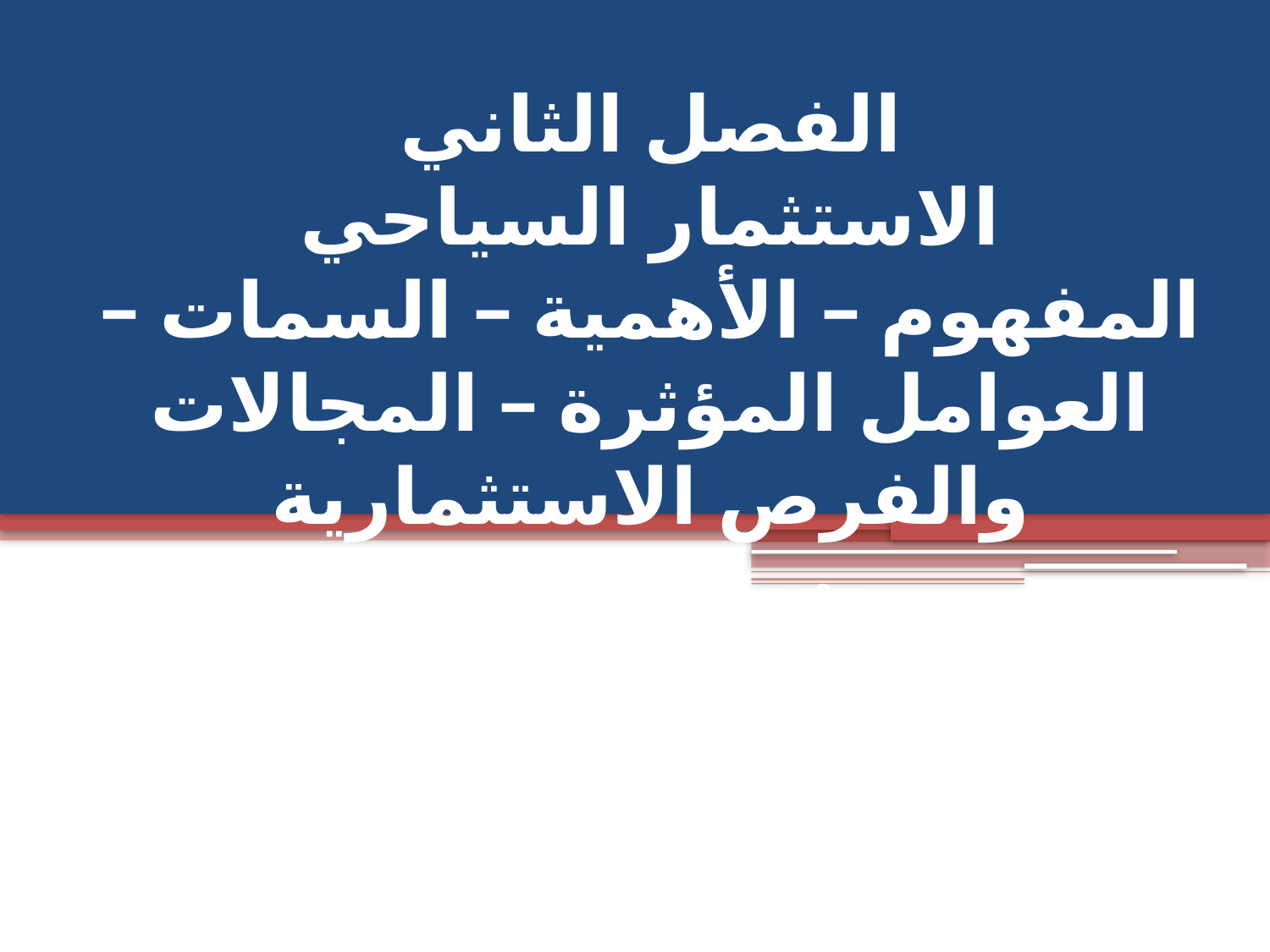

# الفصل الثاني الاستثمار السياحي المفهوم – الأهمية – السمات –العوامل المؤثرة – المجالات والفرص الاستثمارية
مدرس المادة
المدرس المساعد . إسراء سعد فهـد